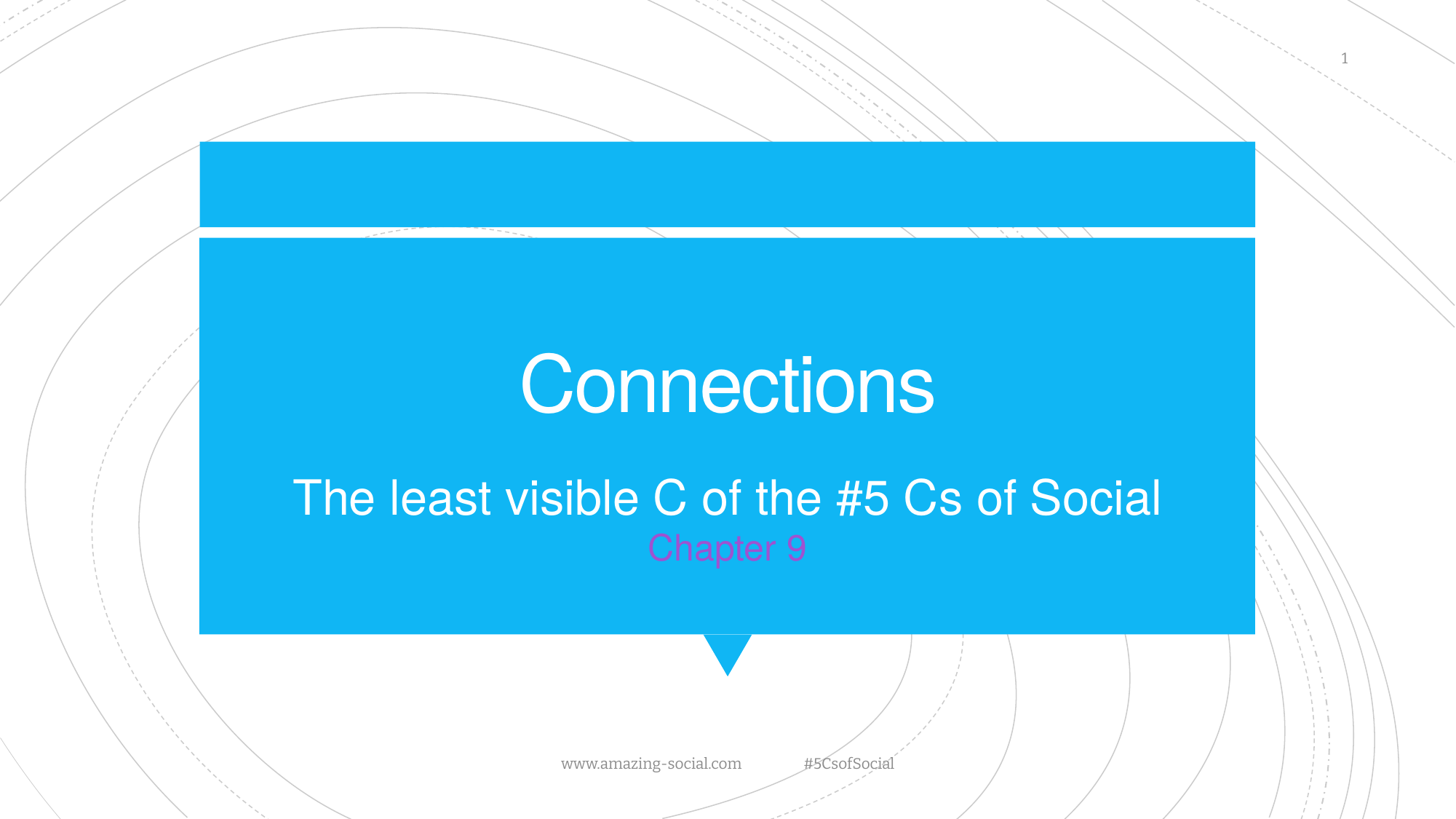

1
# Connections
The least visible C of the #5 Cs of Social
Chapter 9
www.amazing-social.com                    #5CsofSocial